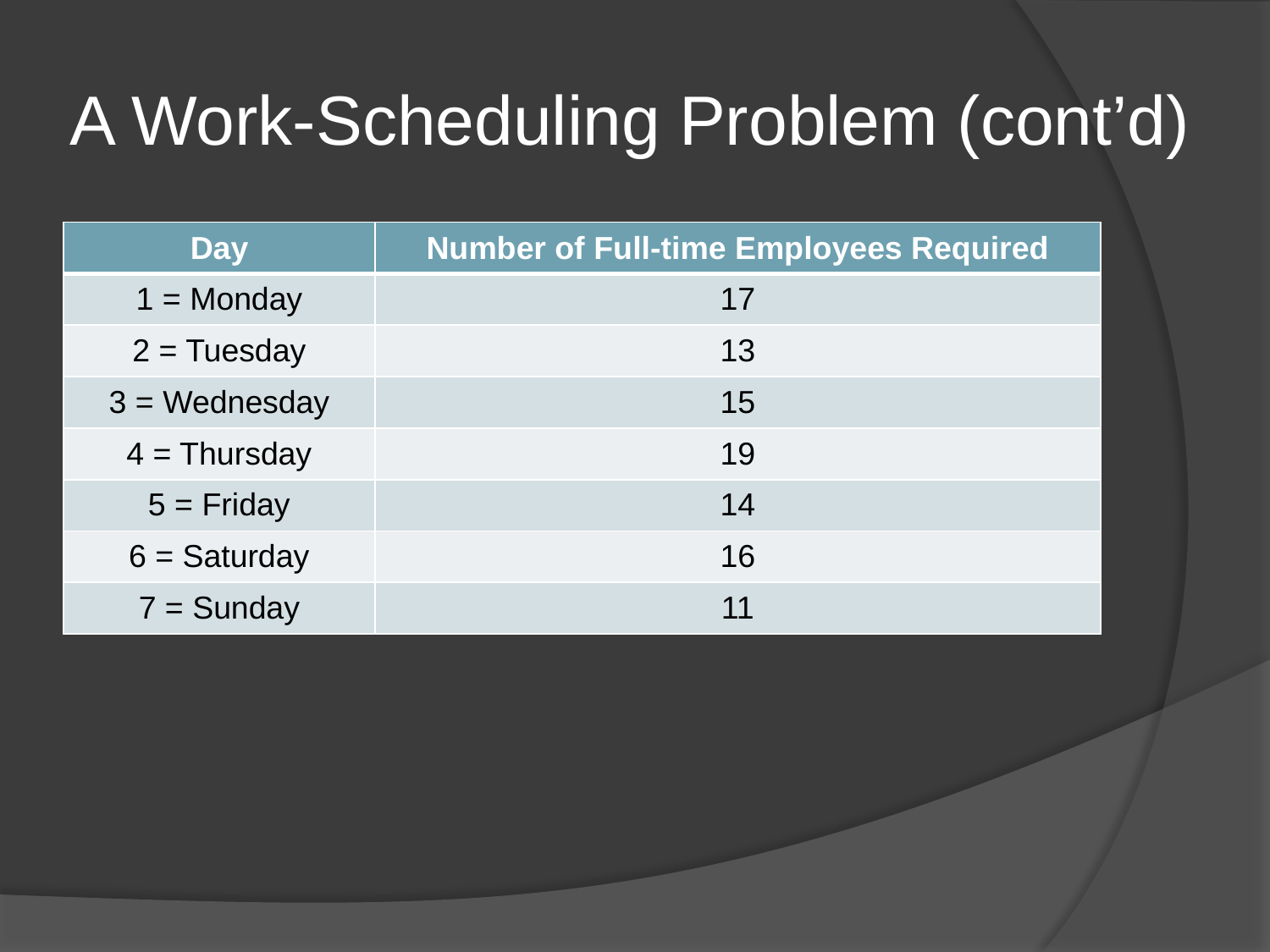

# A Work-Scheduling Problem (cont’d)
| Day | Number of Full-time Employees Required |
| --- | --- |
| 1 = Monday | 17 |
| 2 = Tuesday | 13 |
| 3 = Wednesday | 15 |
| 4 = Thursday | 19 |
| 5 = Friday | 14 |
| 6 = Saturday | 16 |
| 7 = Sunday | 11 |